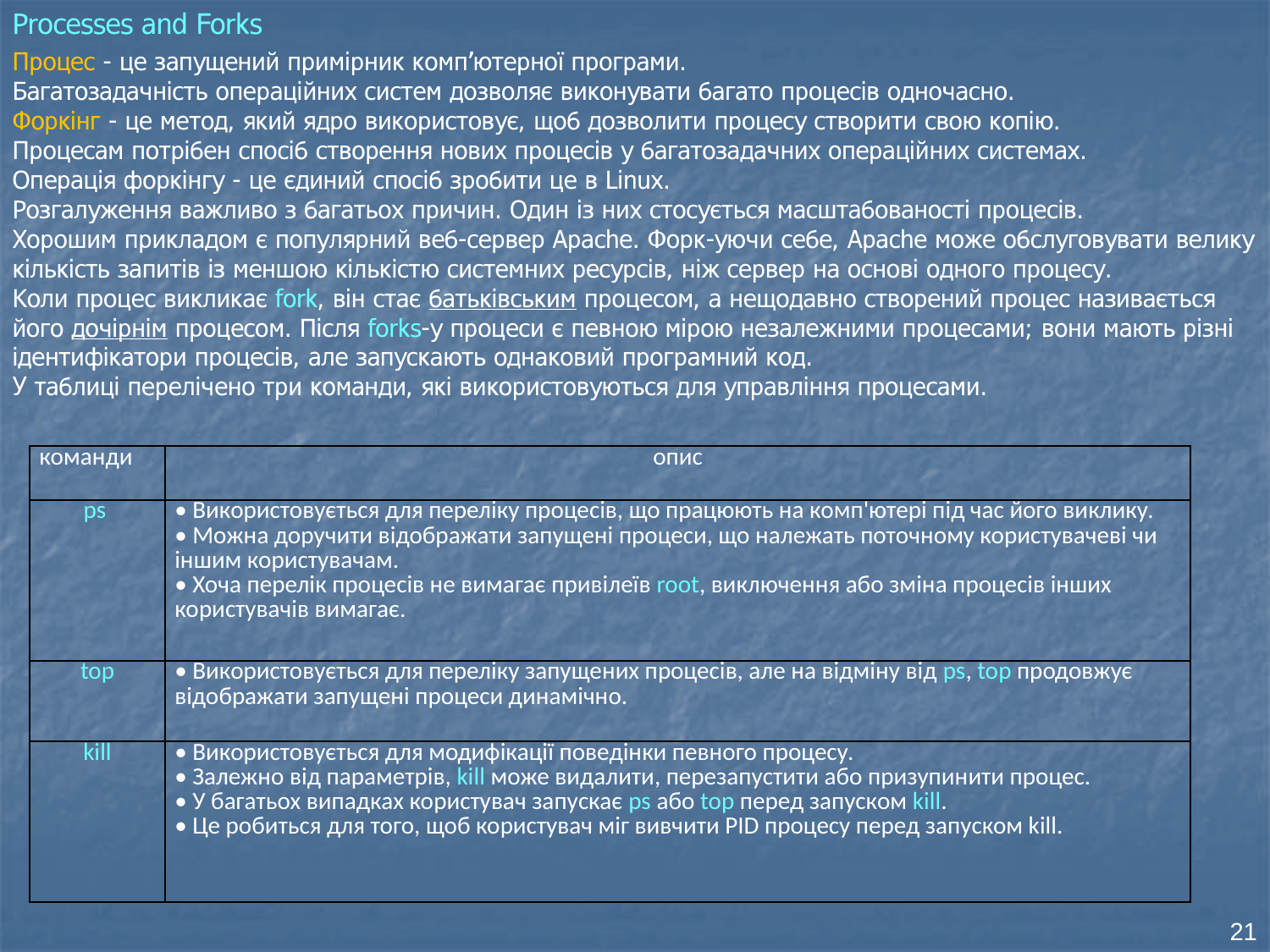

Processes and Forks
Процес - це запущений примірник комп’ютерної програми.
Багатозадачність операційних систем дозволяє виконувати багато процесів одночасно.
Форкінг - це метод, який ядро використовує, щоб дозволити процесу створити свою копію.
Процесам потрібен спосіб створення нових процесів у багатозадачних операційних системах.
Операція форкінгу - це єдиний спосіб зробити це в Linux.
Розгалуження важливо з багатьох причин. Один із них стосується масштабованості процесів.
Хорошим прикладом є популярний веб-сервер Apache. Форк-уючи себе, Apache може обслуговувати велику кількість запитів із меншою кількістю системних ресурсів, ніж сервер на основі одного процесу.
Коли процес викликає fork, він стає батьківським процесом, а нещодавно створений процес називається його дочірнім процесом. Після forks-у процеси є певною мірою незалежними процесами; вони мають різні ідентифікатори процесів, але запускають однаковий програмний код.
У таблиці перелічено три команди, які використовуються для управління процесами.
| команди | опис |
| --- | --- |
| ps | • Використовується для переліку процесів, що працюють на комп'ютері під час його виклику. • Можна доручити відображати запущені процеси, що належать поточному користувачеві чи іншим користувачам. • Хоча перелік процесів не вимагає привілеїв root, виключення або зміна процесів інших користувачів вимагає. |
| top | • Використовується для переліку запущених процесів, але на відміну від ps, top продовжує відображати запущені процеси динамічно. |
| kill | • Використовується для модифікації поведінки певного процесу. • Залежно від параметрів, kill може видалити, перезапустити або призупинити процес. • У багатьох випадках користувач запускає ps або top перед запуском kill. • Це робиться для того, щоб користувач міг вивчити PID процесу перед запуском kill. |
21